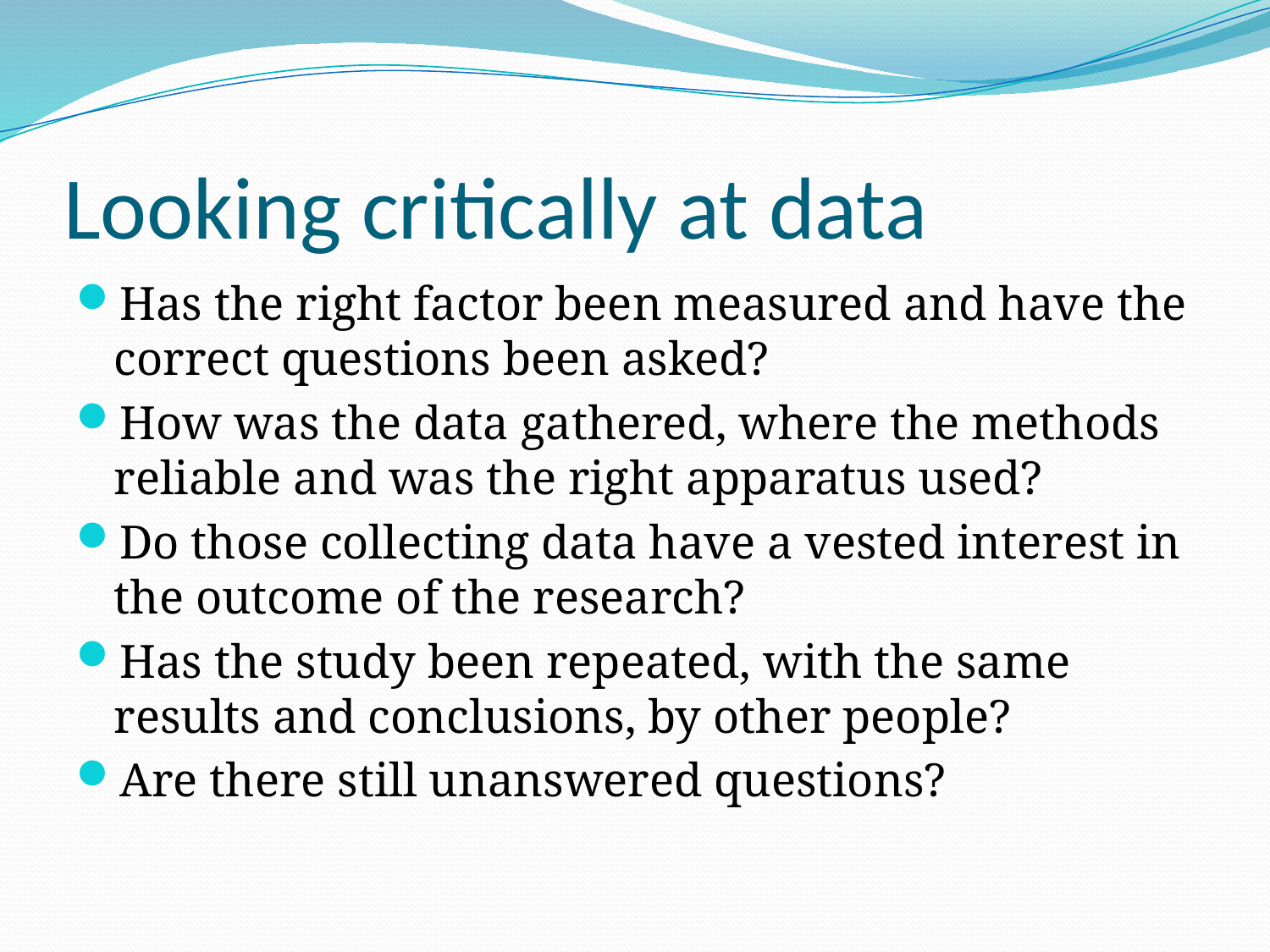

# Looking critically at data
Has the right factor been measured and have the correct questions been asked?
How was the data gathered, where the methods reliable and was the right apparatus used?
Do those collecting data have a vested interest in the outcome of the research?
Has the study been repeated, with the same results and conclusions, by other people?
Are there still unanswered questions?